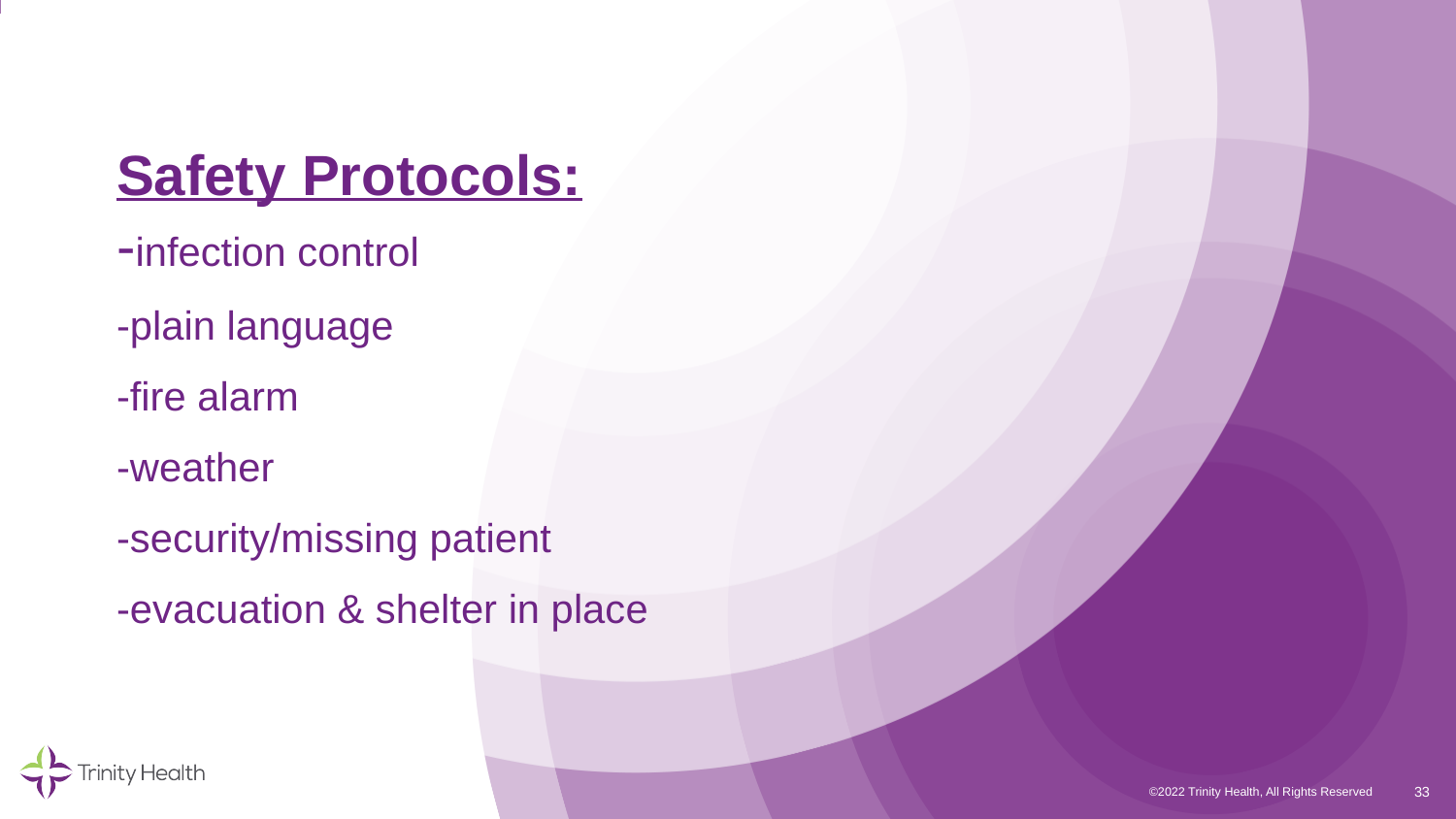

# Safety Protocols: -infection control -plain language -fire alarm -weather -security/missing patient -evacuation & shelter in place
33
©2022 Trinity Health, All Rights Reserved